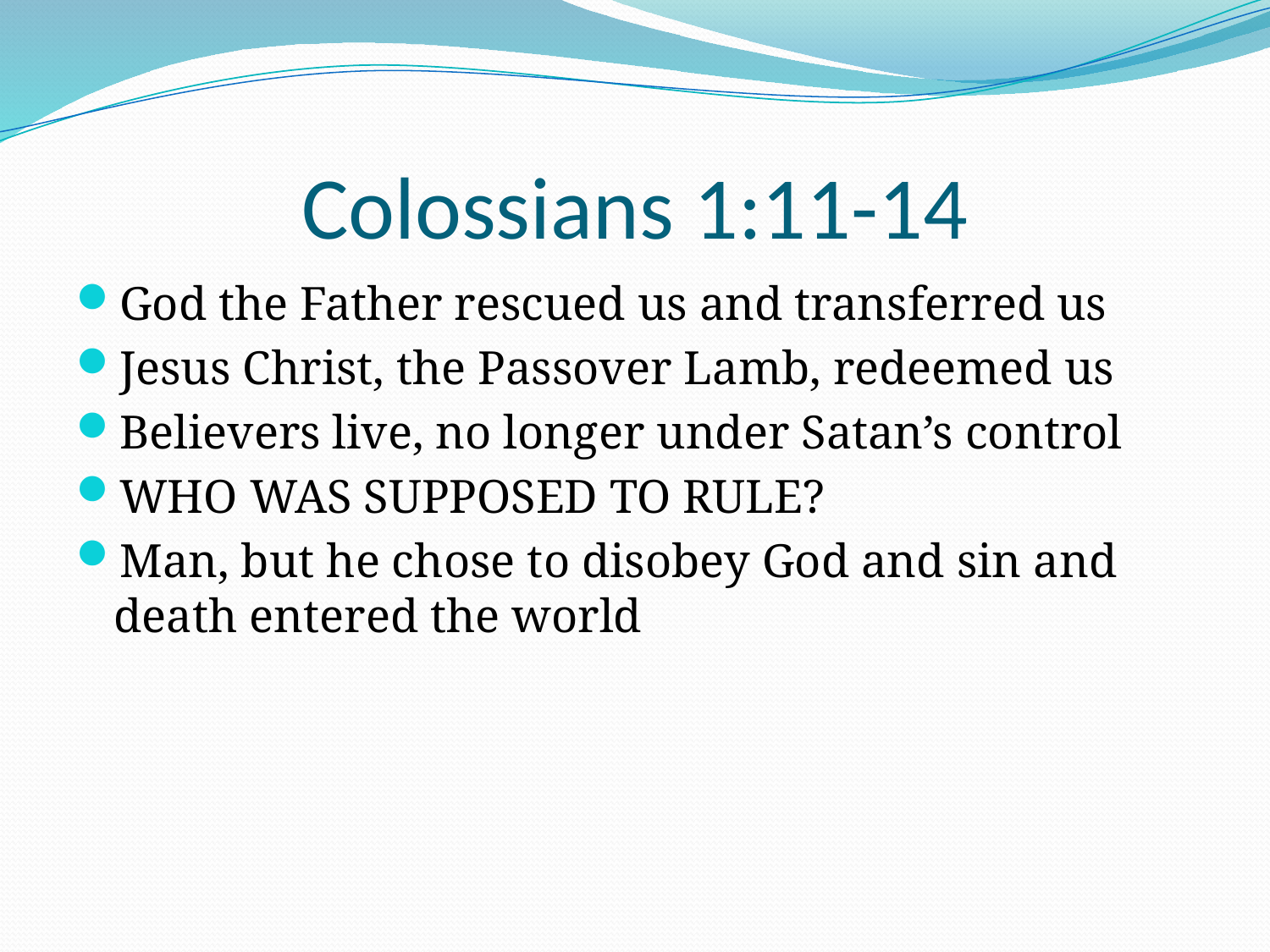

# Colossians 1:11-14
God the Father rescued us and transferred us
Jesus Christ, the Passover Lamb, redeemed us
Believers live, no longer under Satan’s control
WHO WAS SUPPOSED TO RULE?
Man, but he chose to disobey God and sin and death entered the world